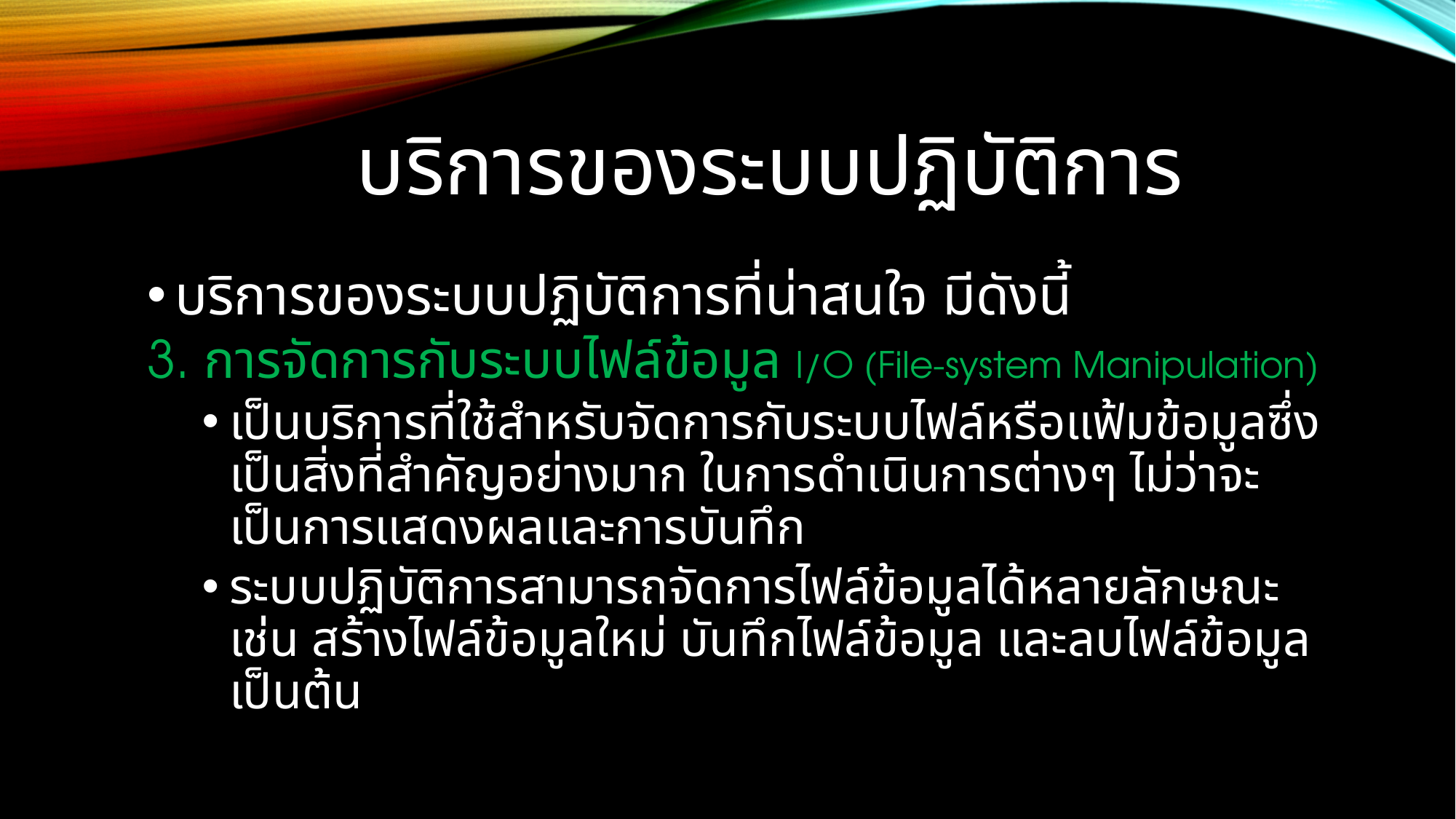

# บริการของระบบปฏิบัติการ
บริการของระบบปฏิบัติการที่น่าสนใจ มีดังนี้
3. การจัดการกับระบบไฟล์ข้อมูล I/O (File-system Manipulation)
เป็นบริการที่ใช้สำหรับจัดการกับระบบไฟล์หรือแฟ้มข้อมูลซึ่งเป็นสิ่งที่สำคัญอย่างมาก ในการดำเนินการต่างๆ ไม่ว่าจะเป็นการแสดงผลและการบันทึก
ระบบปฏิบัติการสามารถจัดการไฟล์ข้อมูลได้หลายลักษณะ เช่น สร้างไฟล์ข้อมูลใหม่ บันทึกไฟล์ข้อมูล และลบไฟล์ข้อมูล เป็นต้น